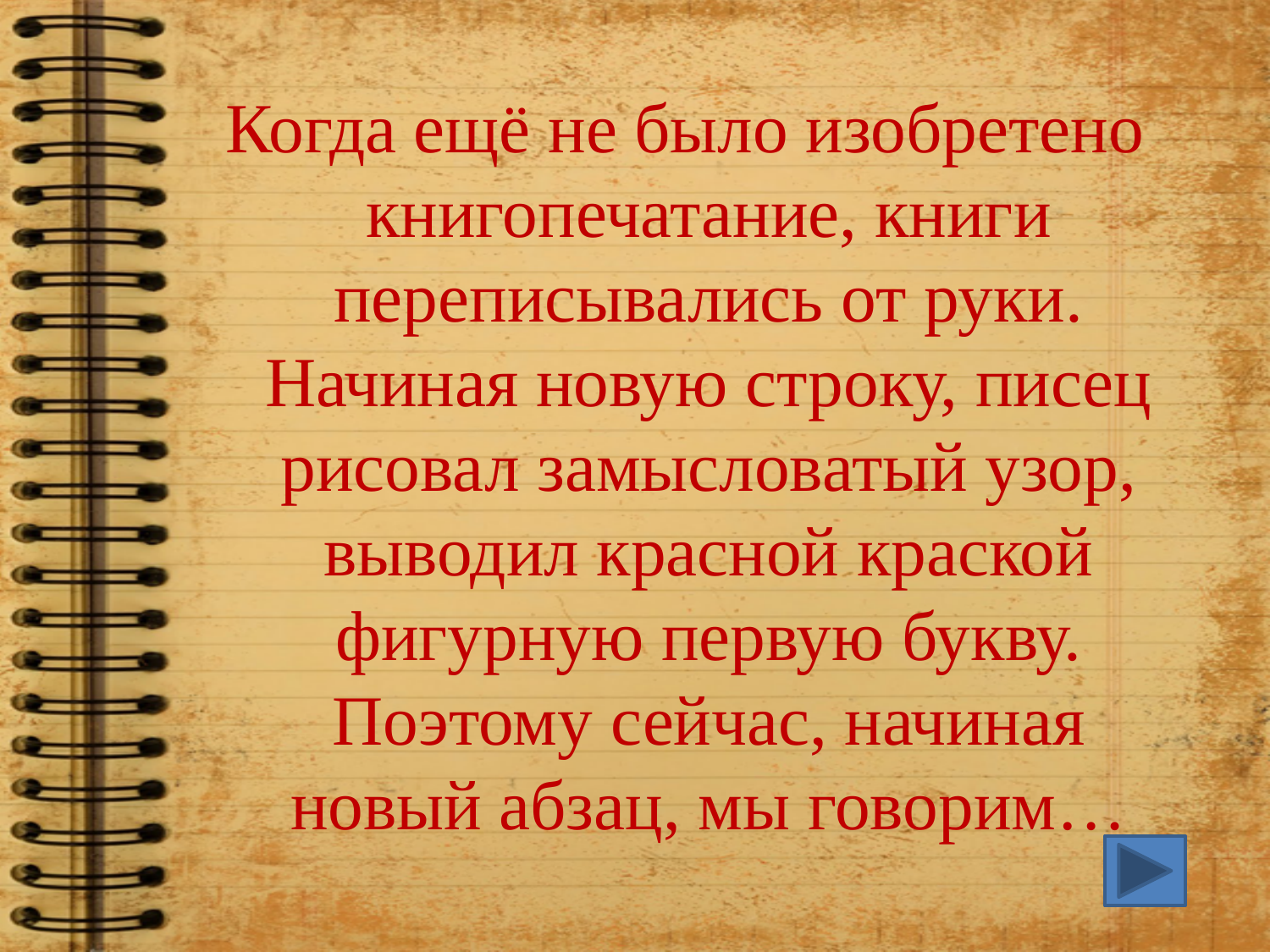

Когда ещё не было изобретено книгопечатание, книги переписывались от руки. Начиная новую строку, писец рисовал замысловатый узор, выводил красной краской фигурную первую букву. Поэтому сейчас, начиная новый абзац, мы говорим…